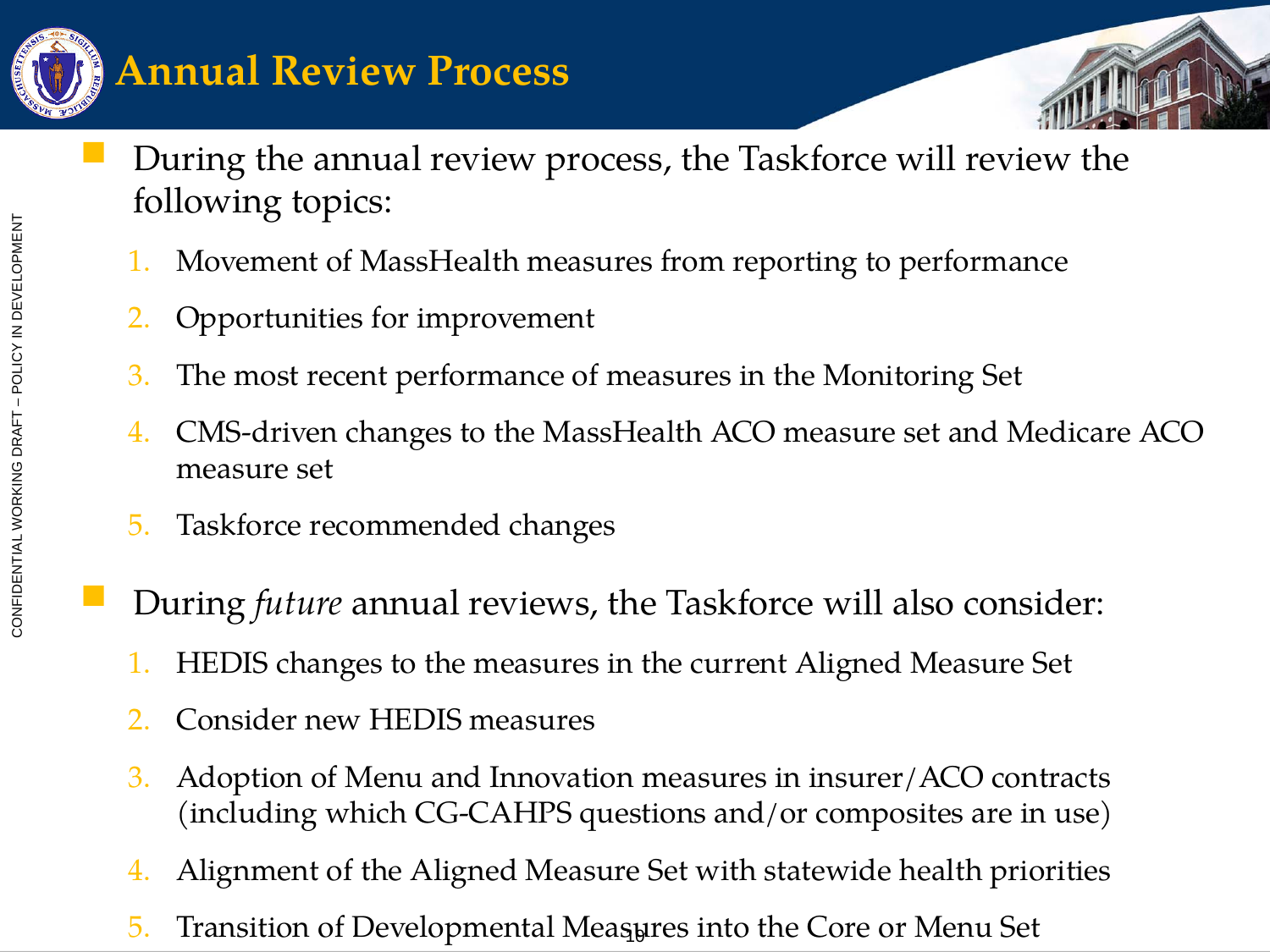

# Annual Review Process
During the annual review process, the Taskforce will review the following topics:
Movement of MassHealth measures from reporting to performance
Opportunities for improvement
The most recent performance of measures in the Monitoring Set
CMS-driven changes to the MassHealth ACO measure set and Medicare ACO measure set
Taskforce recommended changes

During future annual reviews, the Taskforce will also consider:
HEDIS changes to the measures in the current Aligned Measure Set
Consider new HEDIS measures
Adoption of Menu and Innovation measures in insurer/ACO contracts (including which CG-CAHPS questions and/or composites are in use)
Alignment of the Aligned Measure Set with statewide health priorities
Transition of Developmental Measures into the Core or Menu Set